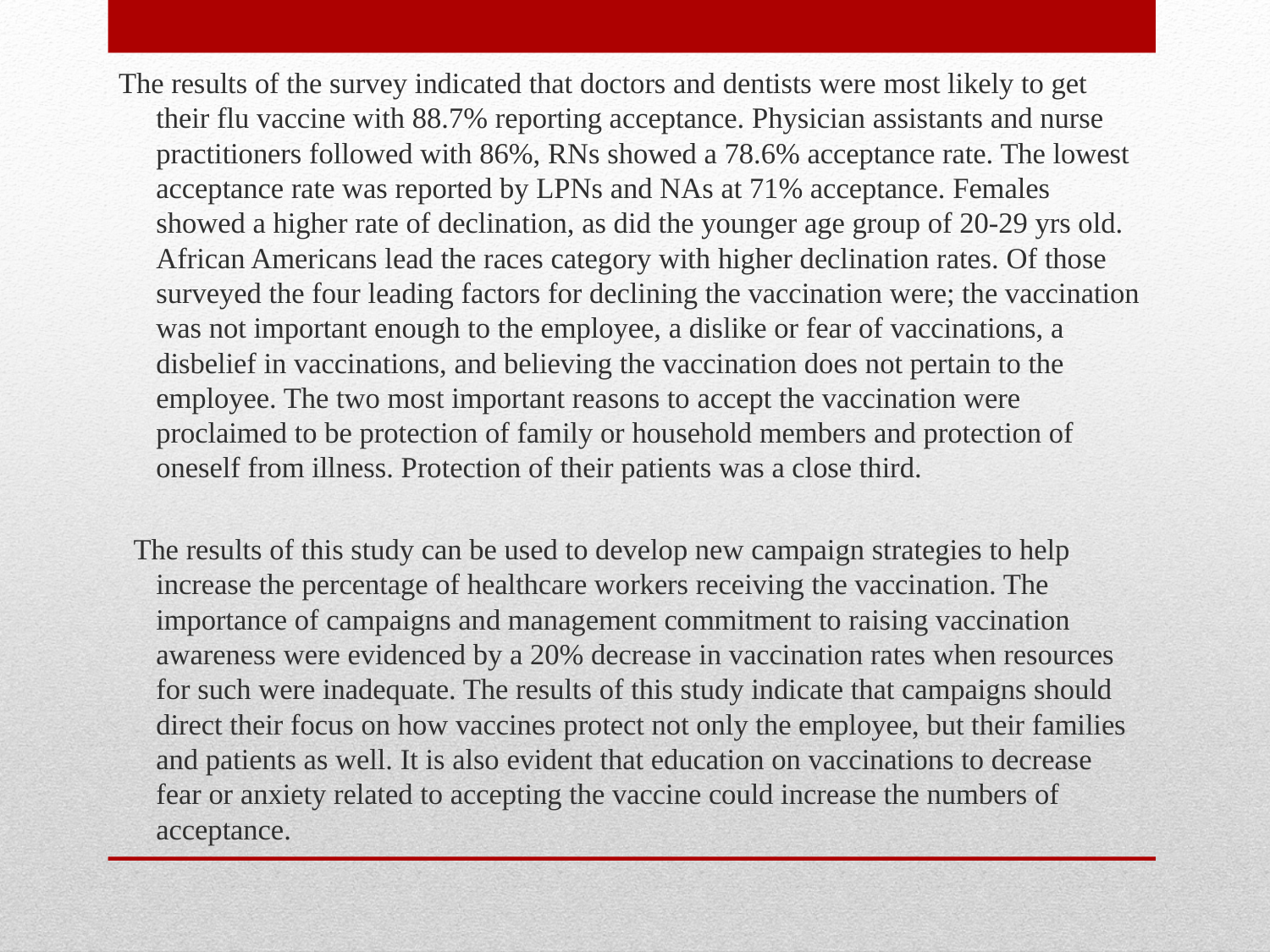

The results of the survey indicated that doctors and dentists were most likely to get their flu vaccine with 88.7% reporting acceptance. Physician assistants and nurse practitioners followed with 86%, RNs showed a 78.6% acceptance rate. The lowest acceptance rate was reported by LPNs and NAs at 71% acceptance. Females showed a higher rate of declination, as did the younger age group of 20-29 yrs old. African Americans lead the races category with higher declination rates. Of those surveyed the four leading factors for declining the vaccination were; the vaccination was not important enough to the employee, a dislike or fear of vaccinations, a disbelief in vaccinations, and believing the vaccination does not pertain to the employee. The two most important reasons to accept the vaccination were proclaimed to be protection of family or household members and protection of oneself from illness. Protection of their patients was a close third.

  The results of this study can be used to develop new campaign strategies to help increase the percentage of healthcare workers receiving the vaccination. The importance of campaigns and management commitment to raising vaccination awareness were evidenced by a 20% decrease in vaccination rates when resources for such were inadequate. The results of this study indicate that campaigns should direct their focus on how vaccines protect not only the employee, but their families and patients as well. It is also evident that education on vaccinations to decrease fear or anxiety related to accepting the vaccine could increase the numbers of acceptance.